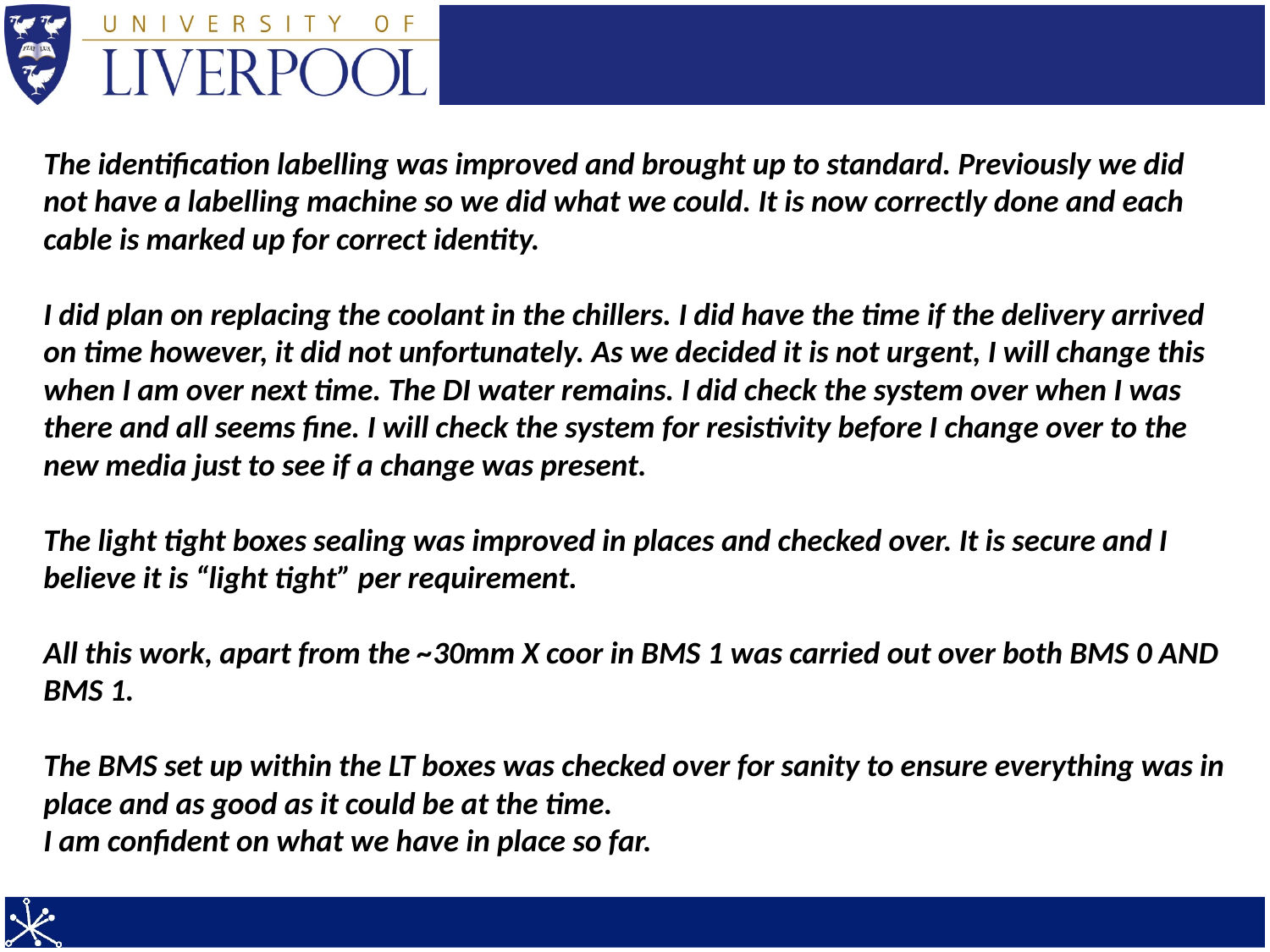

The identification labelling was improved and brought up to standard. Previously we did not have a labelling machine so we did what we could. It is now correctly done and each cable is marked up for correct identity.

I did plan on replacing the coolant in the chillers. I did have the time if the delivery arrived on time however, it did not unfortunately. As we decided it is not urgent, I will change this when I am over next time. The DI water remains. I did check the system over when I was there and all seems fine. I will check the system for resistivity before I change over to the new media just to see if a change was present.

The light tight boxes sealing was improved in places and checked over. It is secure and I believe it is “light tight” per requirement.

All this work, apart from the ~30mm X coor in BMS 1 was carried out over both BMS 0 AND BMS 1.

The BMS set up within the LT boxes was checked over for sanity to ensure everything was in place and as good as it could be at the time.
I am confident on what we have in place so far.